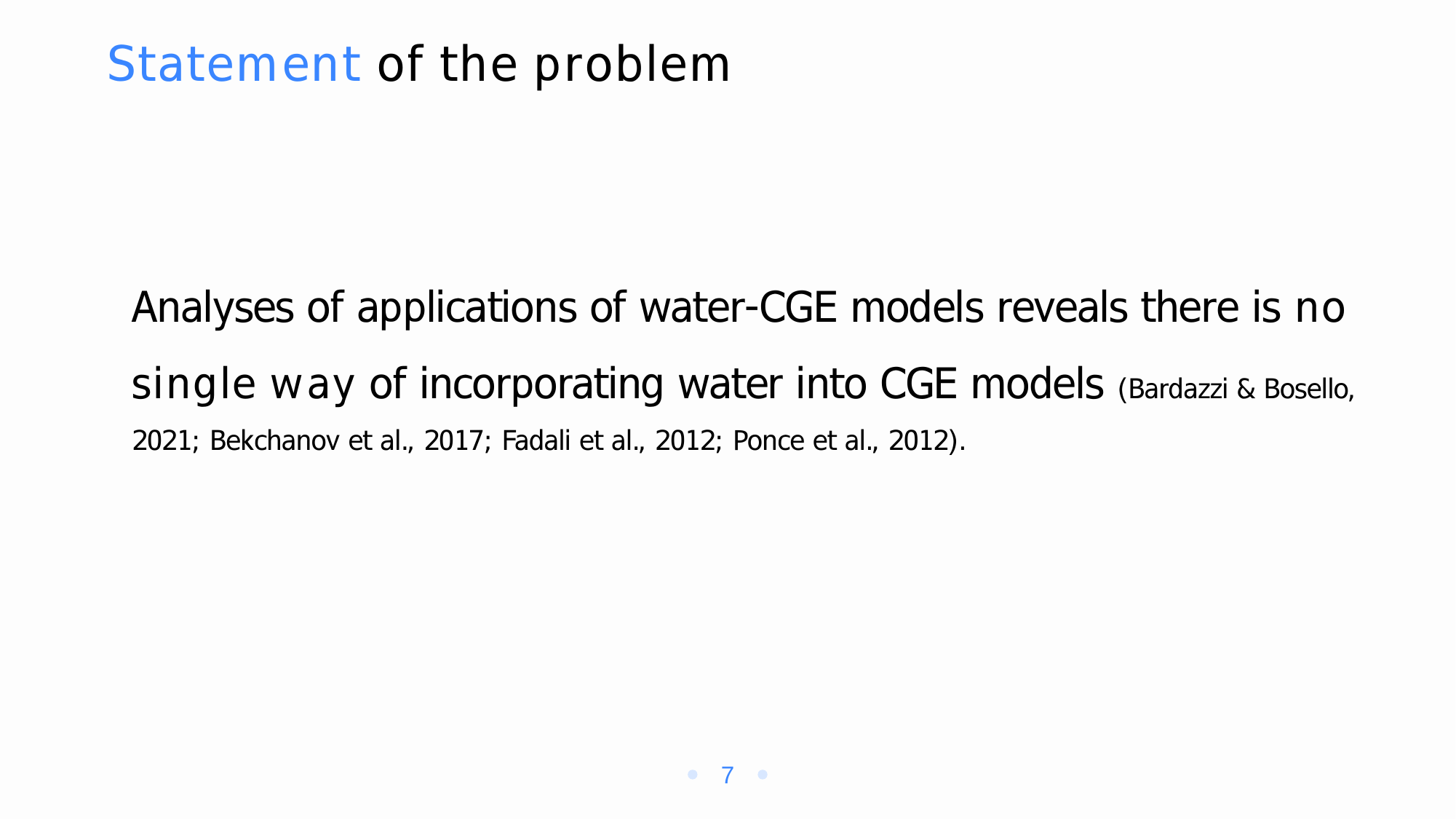

Statement of the problem
Analyses of applications of water-CGE models reveals there is no single way of incorporating water into CGE models (Bardazzi & Bosello, 2021; Bekchanov et al., 2017; Fadali et al., 2012; Ponce et al., 2012).